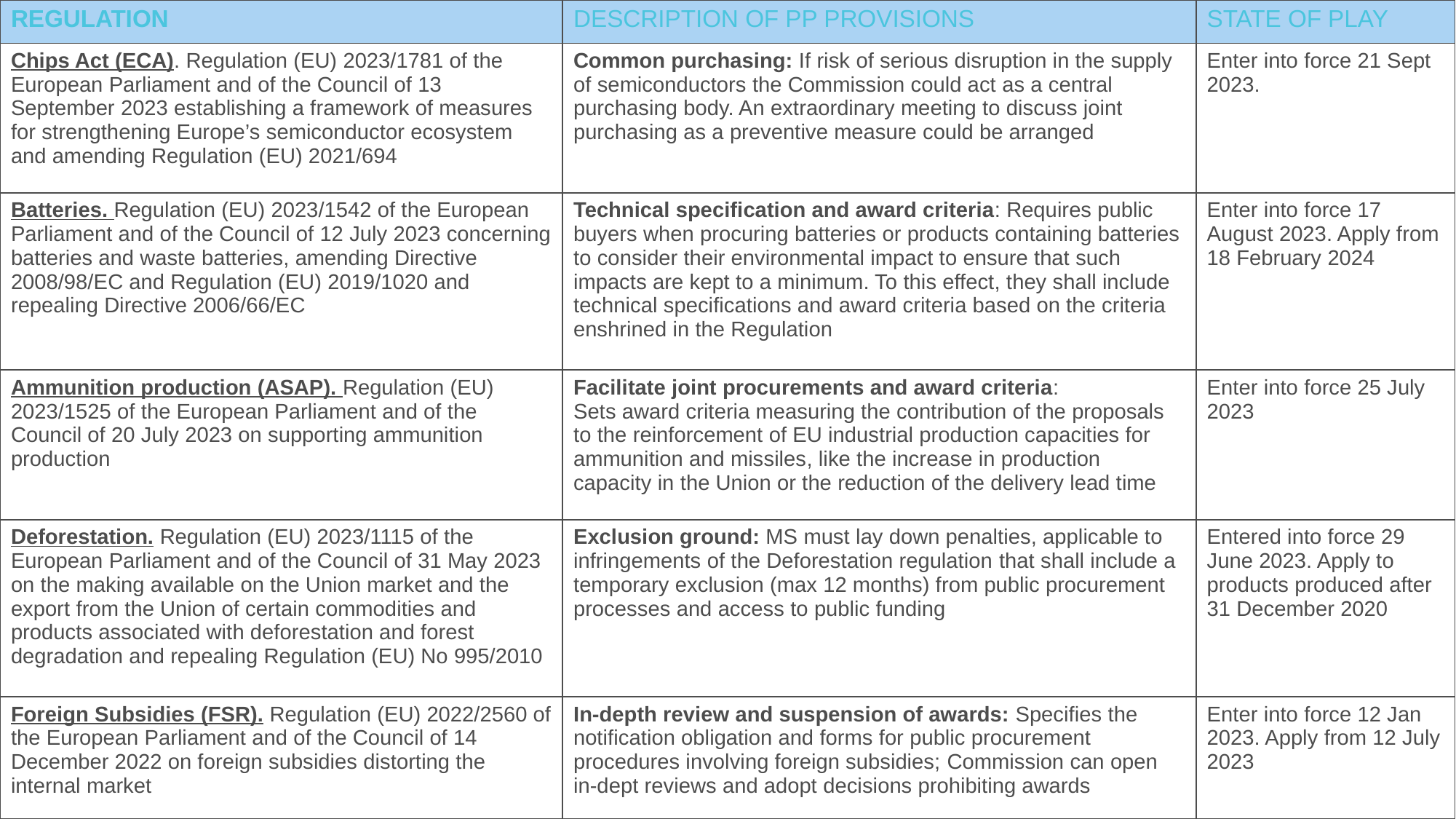

| REGULATION | DESCRIPTION OF PP PROVISIONS | STATE OF PLAY |
| --- | --- | --- |
| Chips Act (ECA). Regulation (EU) 2023/1781 of the European Parliament and of the Council of 13 September 2023 establishing a framework of measures for strengthening Europe’s semiconductor ecosystem and amending Regulation (EU) 2021/694 | Common purchasing: If risk of serious disruption in the supply of semiconductors the Commission could act as a central purchasing body. An extraordinary meeting to discuss joint purchasing as a preventive measure could be arranged | Enter into force 21 Sept 2023. |
| Batteries. Regulation (EU) 2023/1542 of the European Parliament and of the Council of 12 July 2023 concerning batteries and waste batteries, amending Directive 2008/98/EC and Regulation (EU) 2019/1020 and repealing Directive 2006/66/EC | Technical specification and award criteria: Requires public buyers when procuring batteries or products containing batteries to consider their environmental impact to ensure that such impacts are kept to a minimum. To this effect, they shall include technical specifications and award criteria based on the criteria enshrined in the Regulation | Enter into force 17 August 2023. Apply from 18 February 2024 |
| Ammunition production (ASAP). Regulation (EU) 2023/1525 of the European Parliament and of the Council of 20 July 2023 on supporting ammunition production | Facilitate joint procurements and award criteria: Sets award criteria measuring the contribution of the proposals to the reinforcement of EU industrial production capacities for ammunition and missiles, like the increase in production capacity in the Union or the reduction of the delivery lead time | Enter into force 25 July 2023 |
| Deforestation. Regulation (EU) 2023/1115 of the European Parliament and of the Council of 31 May 2023 on the making available on the Union market and the export from the Union of certain commodities and products associated with deforestation and forest degradation and repealing Regulation (EU) No 995/2010 | Exclusion ground: MS must lay down penalties, applicable to infringements of the Deforestation regulation that shall include a temporary exclusion (max 12 months) from public procurement processes and access to public funding | Entered into force 29 June 2023. Apply to products produced after 31 December 2020 |
| Foreign Subsidies (FSR). Regulation (EU) 2022/2560 of the European Parliament and of the Council of 14 December 2022 on foreign subsidies distorting the internal market | In-depth review and suspension of awards: Specifies the notification obligation and forms for public procurement procedures involving foreign subsidies; Commission can open in-dept reviews and adopt decisions prohibiting awards | Enter into force 12 Jan 2023. Apply from 12 July 2023 |
# Regulations